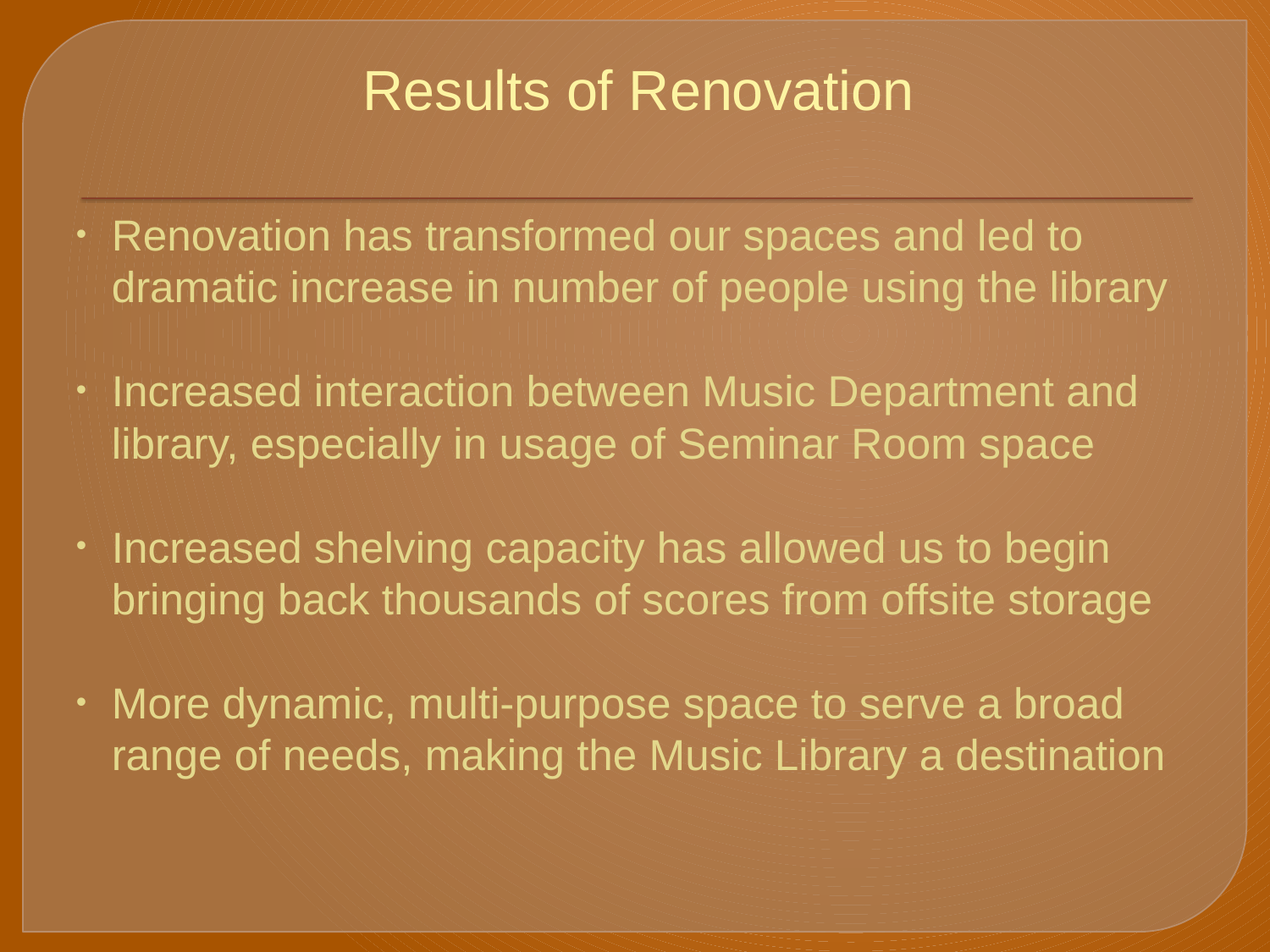

# Results of Renovation

Renovation has transformed our spaces and led to dramatic increase in number of people using the library

Increased interaction between Music Department and library, especially in usage of Seminar Room space

Increased shelving capacity has allowed us to begin bringing back thousands of scores from offsite storage

More dynamic, multi-purpose space to serve a broad range of needs, making the Music Library a destination